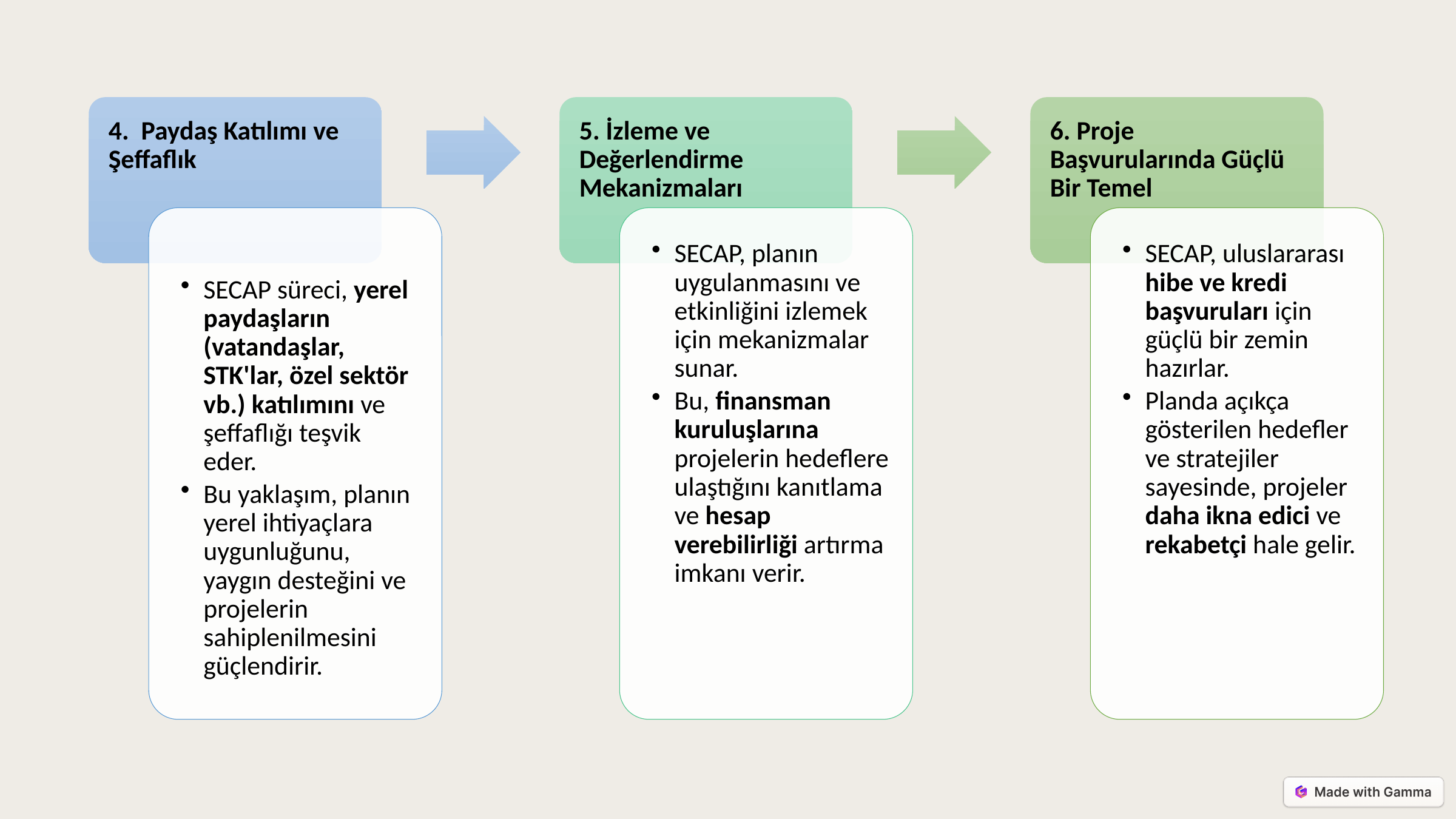

4.  Paydaş Katılımı ve Şeffaflık

SECAP süreci, yerel paydaşların (vatandaşlar, STK'lar, özel sektör vb.) katılımını ve şeffaflığı teşvik eder.
Bu yaklaşım, planın yerel ihtiyaçlara uygunluğunu, yaygın desteğini ve projelerin sahiplenilmesini güçlendirir.

5. İzleme ve Değerlendirme Mekanizmaları
SECAP, planın uygulanmasını ve etkinliğini izlemek için mekanizmalar sunar.
Bu, finansman kuruluşlarına projelerin hedeflere ulaştığını kanıtlama ve hesap verebilirliği artırma imkanı verir.

6. Proje Başvurularında Güçlü Bir Temel
SECAP, uluslararası hibe ve kredi başvuruları için güçlü bir zemin hazırlar.
Planda açıkça gösterilen hedefler ve stratejiler sayesinde, projeler daha ikna edici ve rekabetçi hale gelir.